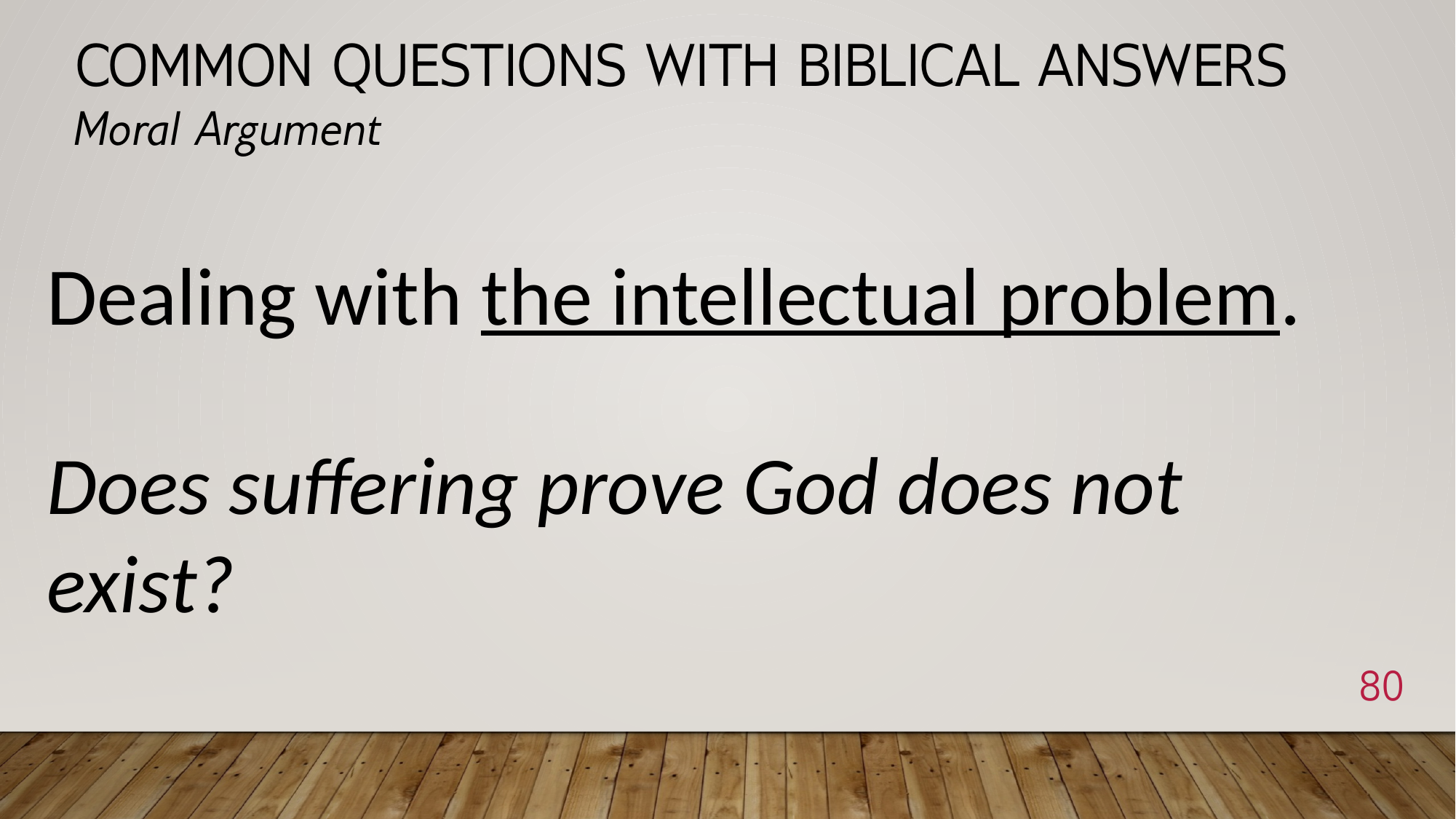

# Common Questions with Biblical Answers
Moral Argument
Dealing with the intellectual problem.

Does suffering prove God does not exist?
80